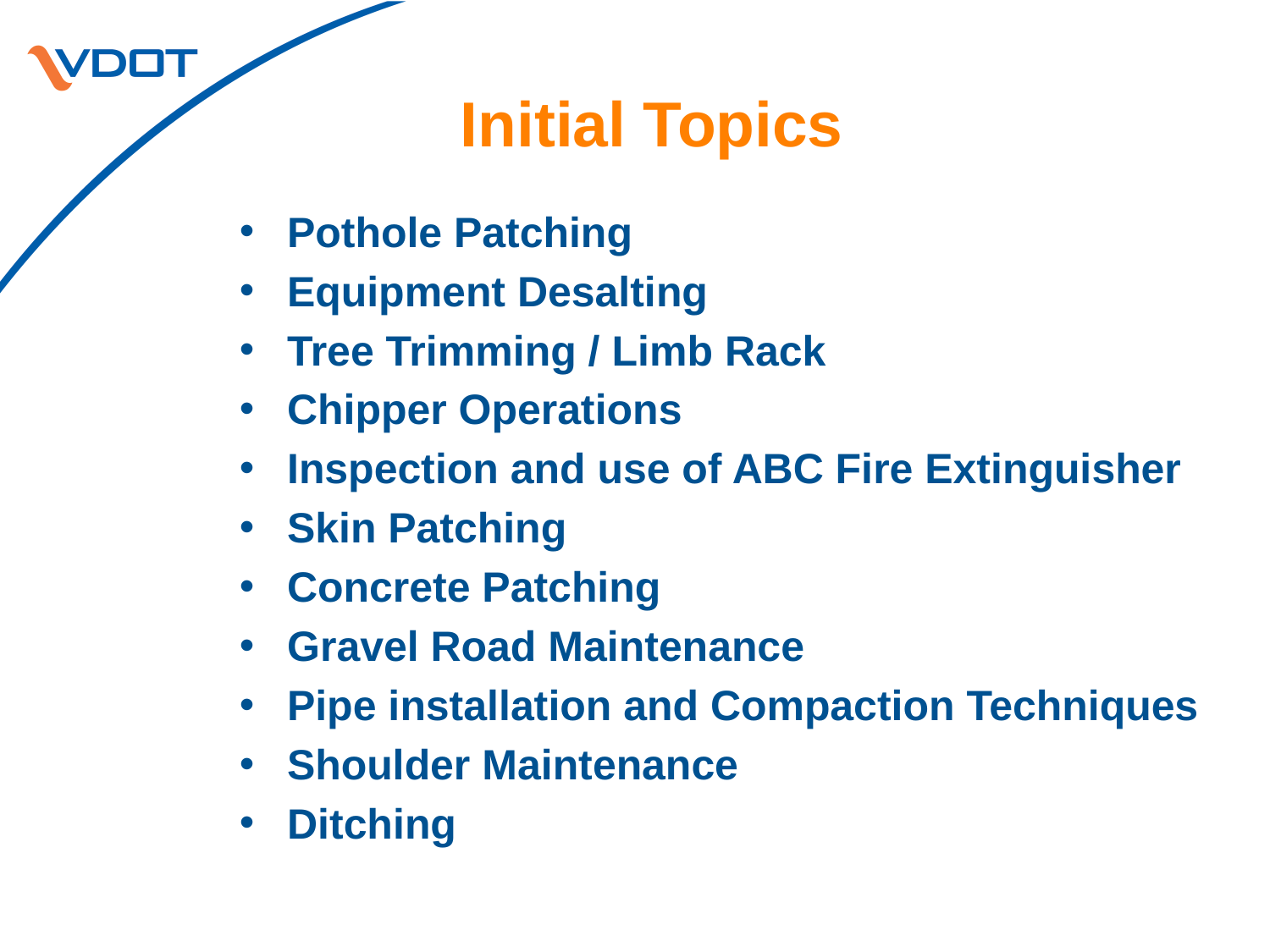

# Initial Topics
Pothole Patching
Equipment Desalting
Tree Trimming / Limb Rack
Chipper Operations
Inspection and use of ABC Fire Extinguisher
Skin Patching
Concrete Patching
Gravel Road Maintenance
Pipe installation and Compaction Techniques
Shoulder Maintenance
Ditching